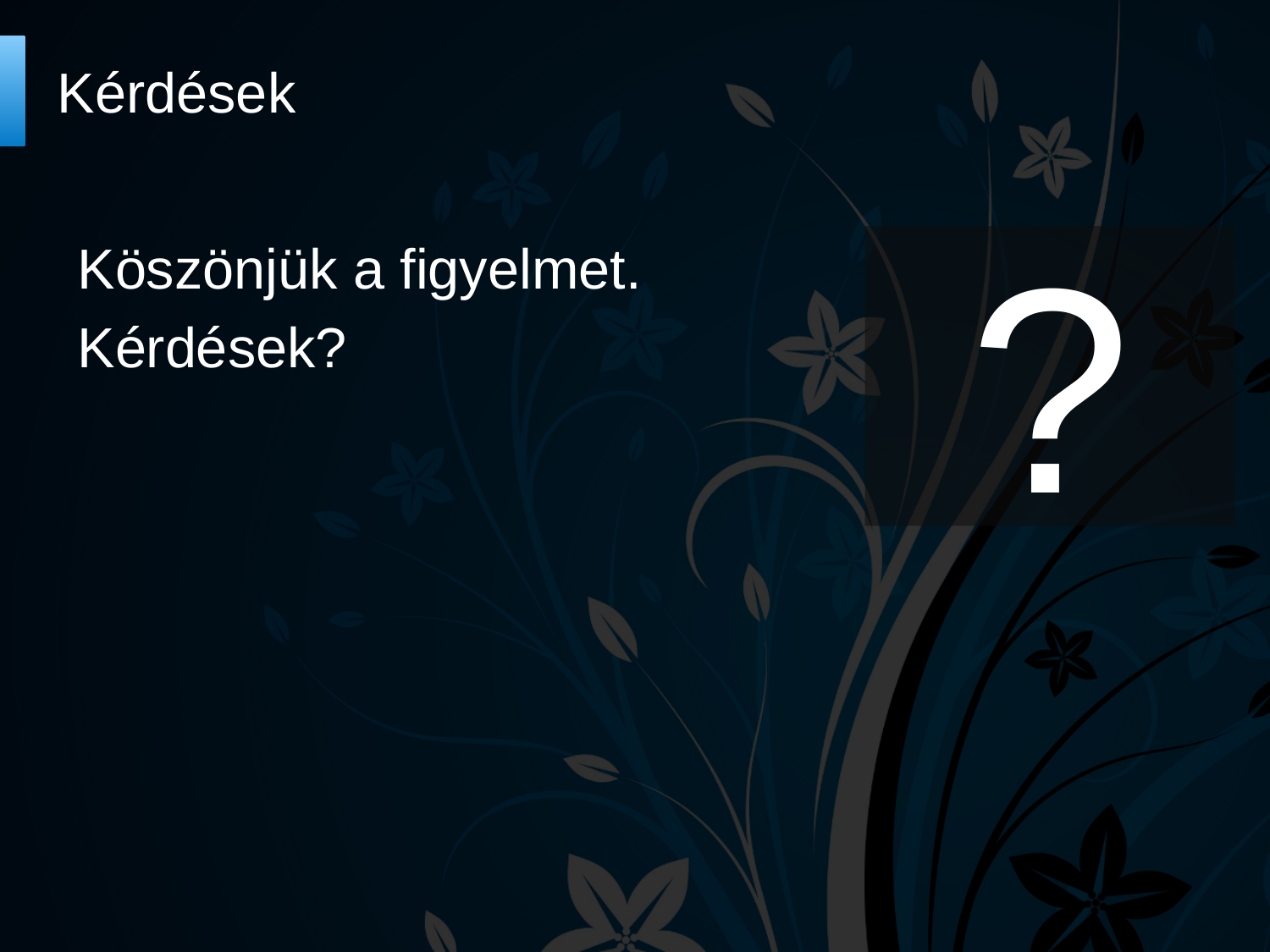

# Kérdések
Köszönjük a figyelmet.
Kérdések?

?